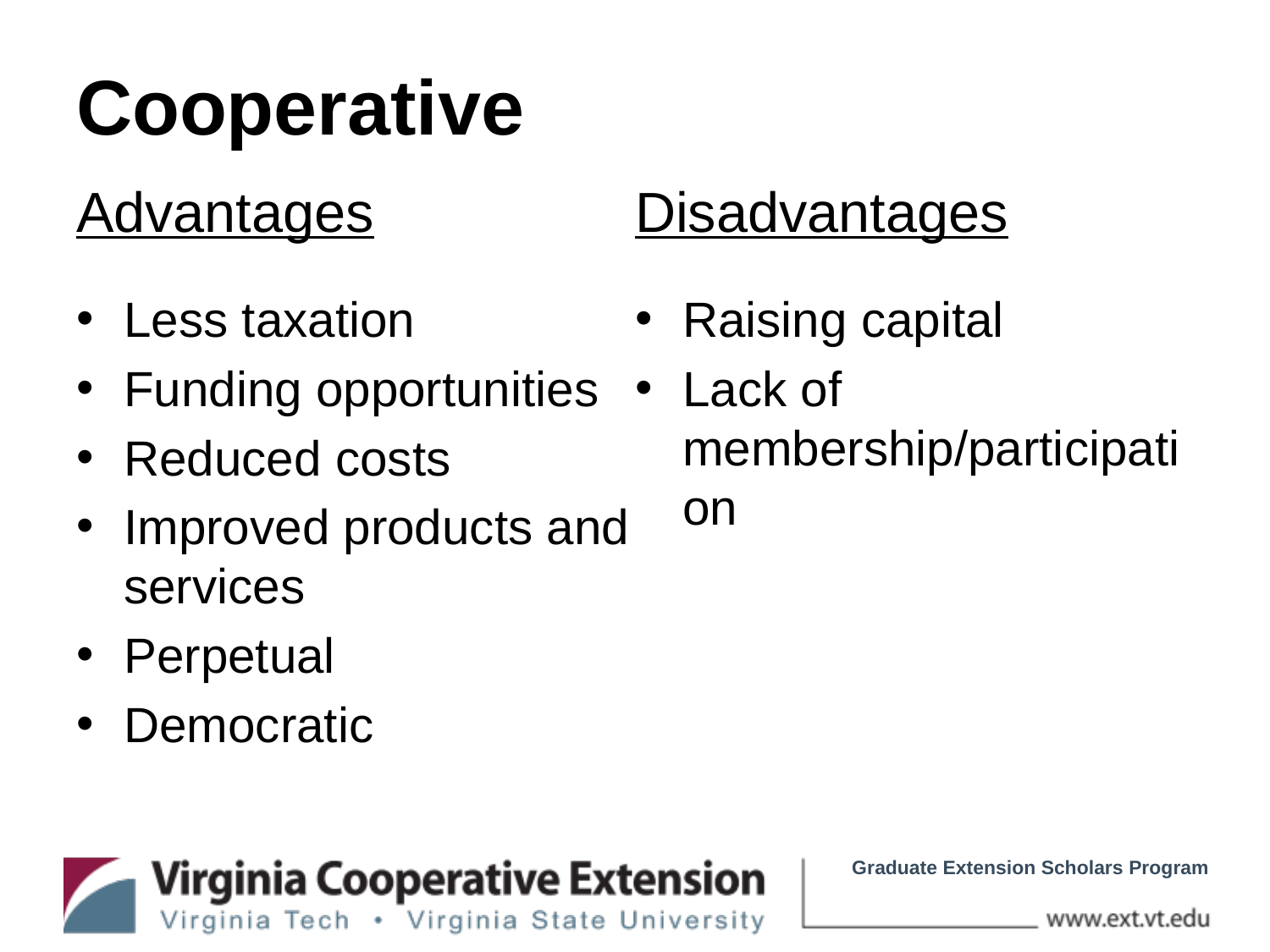

# Cooperative
Advantages

Less taxation
Funding opportunities
Reduced costs
Improved products and services
Perpetual
Democratic

Disadvantages

Raising capital
Lack of membership/participation